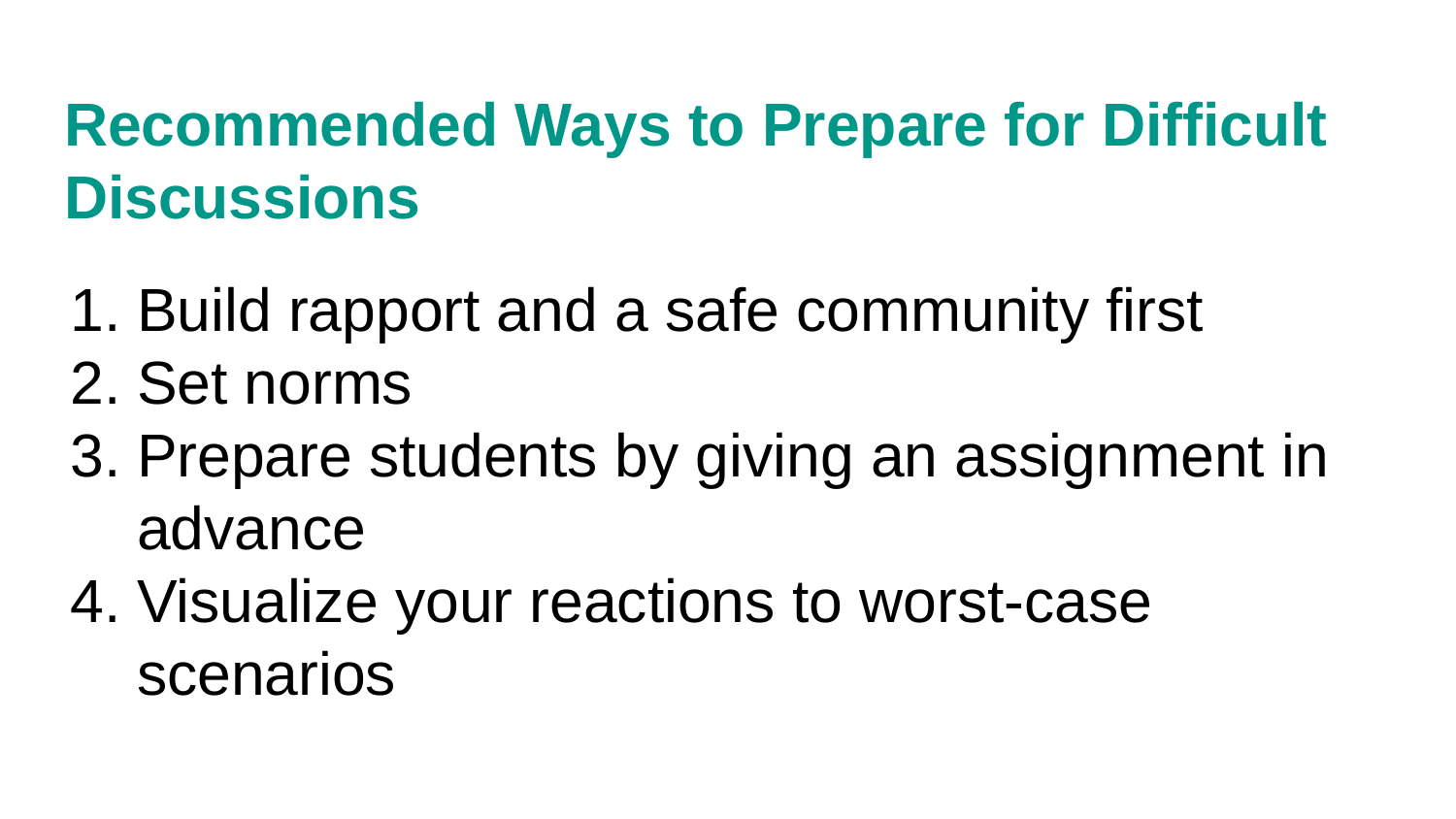

# Recommended Ways to Prepare for Difficult Discussions

Build rapport and a safe community first
Set norms
Prepare students by giving an assignment in advance
Visualize your reactions to worst-case scenarios